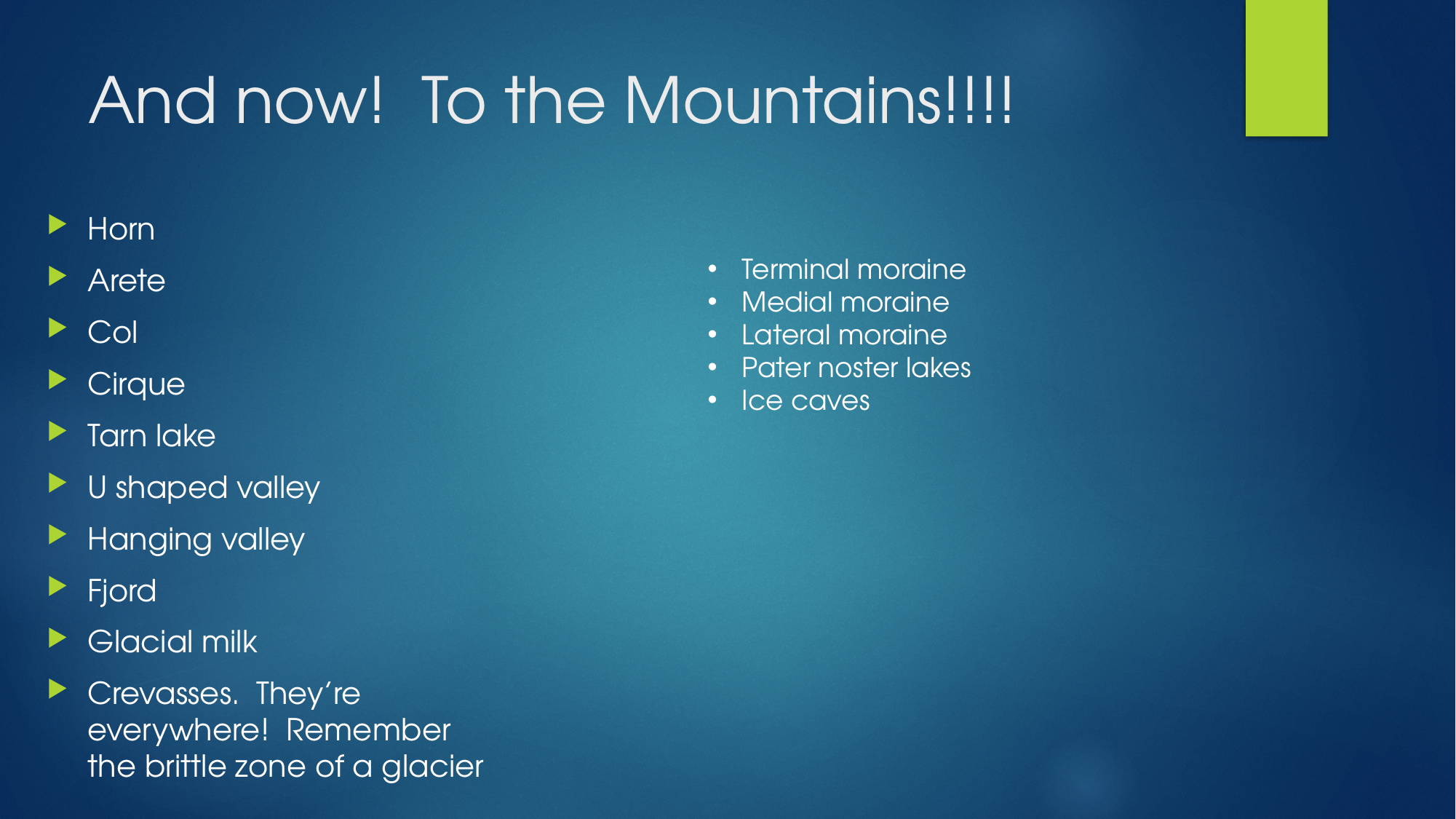

# And now!  To the Mountains!!!!
Horn
Arete
Col
Cirque
Tarn lake
U shaped valley
Hanging valley
Fjord
Glacial milk
Crevasses.  They’re everywhere!  Remember the brittle zone of a glacier
Terminal moraine
Medial moraine
Lateral moraine
Pater noster lakes
Ice caves